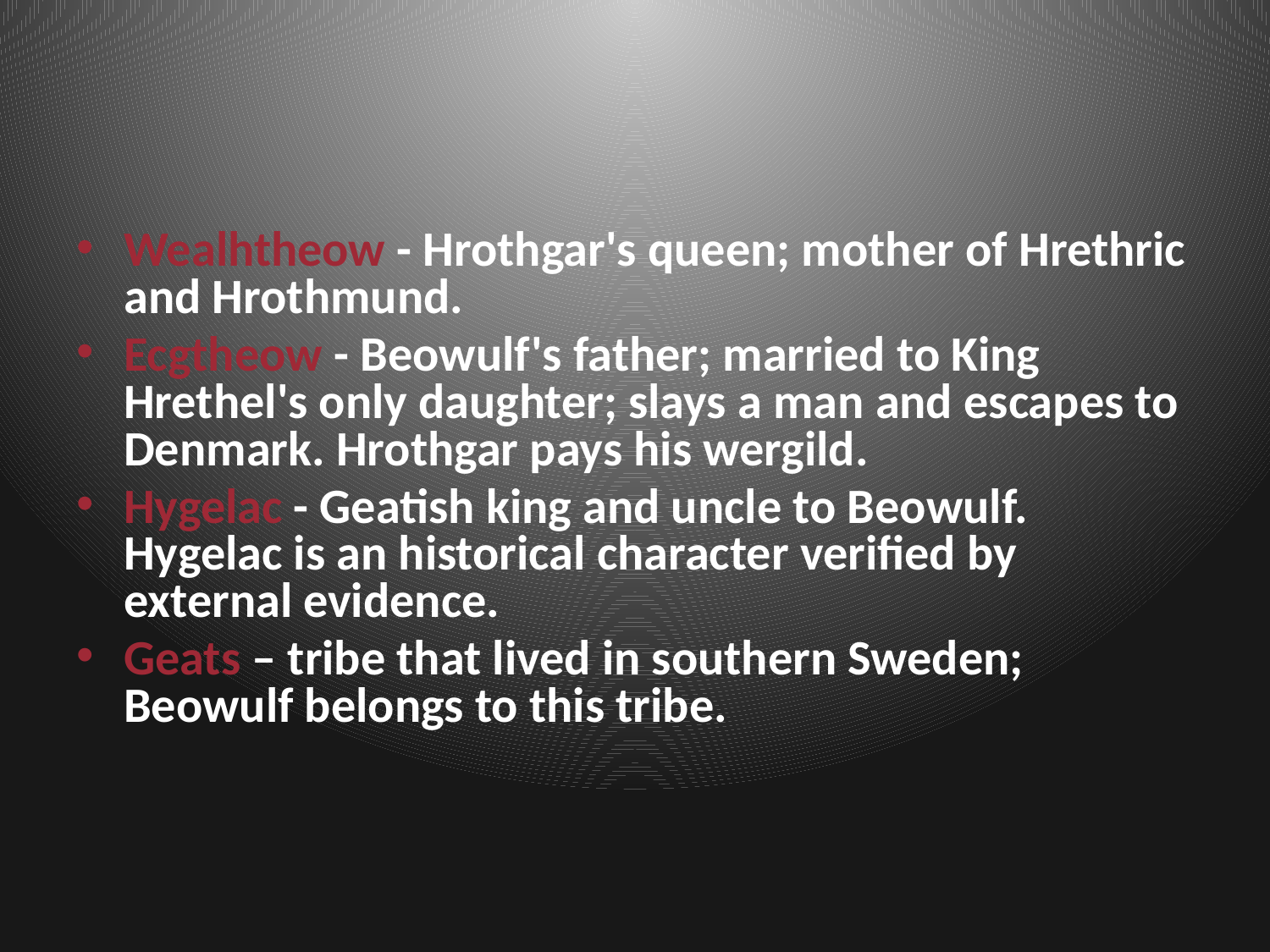

Wealhtheow - Hrothgar's queen; mother of Hrethric and Hrothmund.
Ecgtheow - Beowulf's father; married to King Hrethel's only daughter; slays a man and escapes to Denmark. Hrothgar pays his wergild.
Hygelac - Geatish king and uncle to Beowulf. Hygelac is an historical character verified by external evidence.
Geats – tribe that lived in southern Sweden; Beowulf belongs to this tribe.